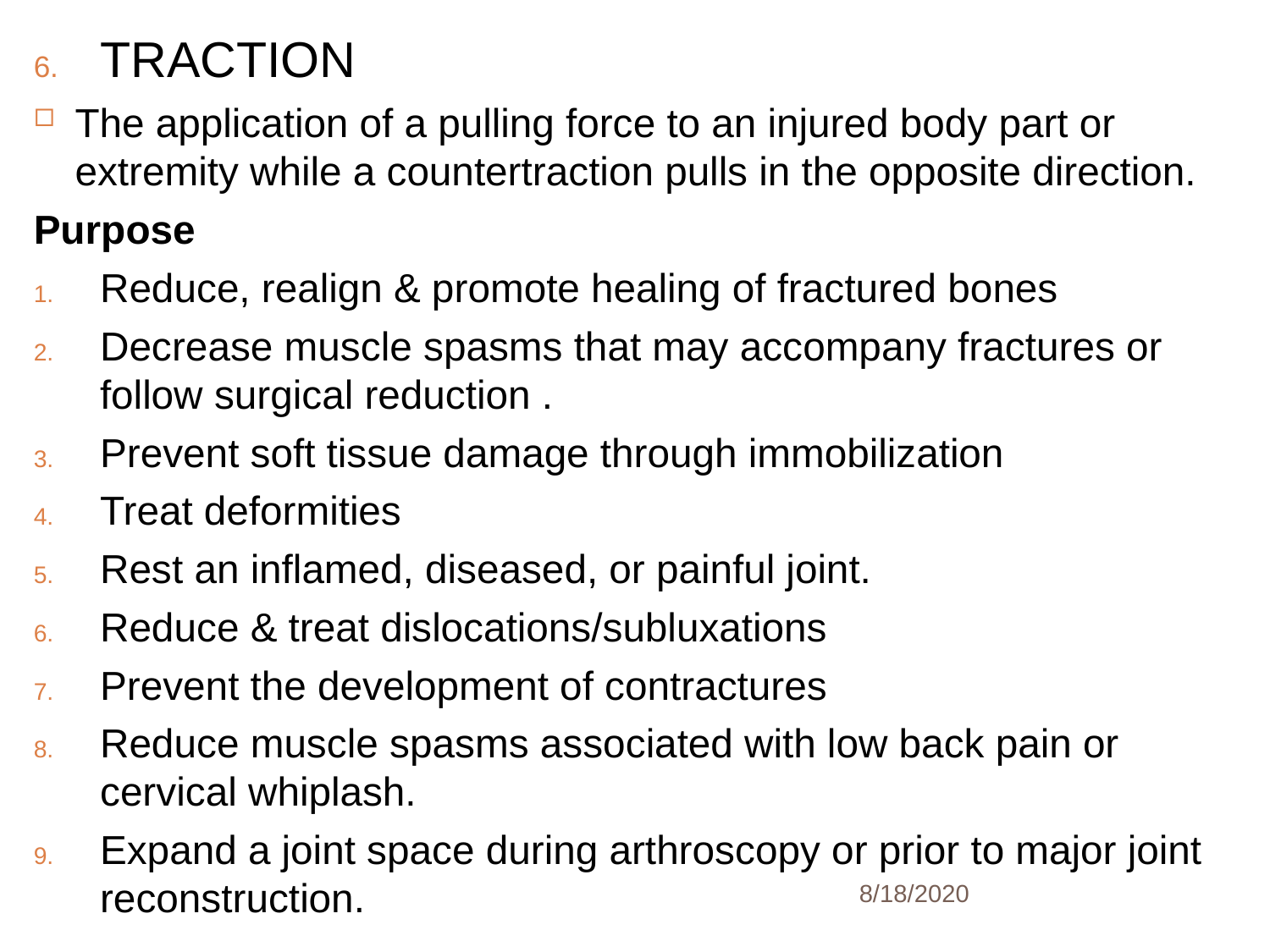

TRACTION
The application of a pulling force to an injured body part or extremity while a countertraction pulls in the opposite direction.
Purpose
Reduce, realign & promote healing of fractured bones
Decrease muscle spasms that may accompany fractures or follow surgical reduction .
Prevent soft tissue damage through immobilization
Treat deformities
Rest an inflamed, diseased, or painful joint.
Reduce & treat dislocations/subluxations
Prevent the development of contractures
Reduce muscle spasms associated with low back pain or cervical whiplash.
Expand a joint space during arthroscopy or prior to major joint reconstruction.

250
V.K 2019
8/18/2020